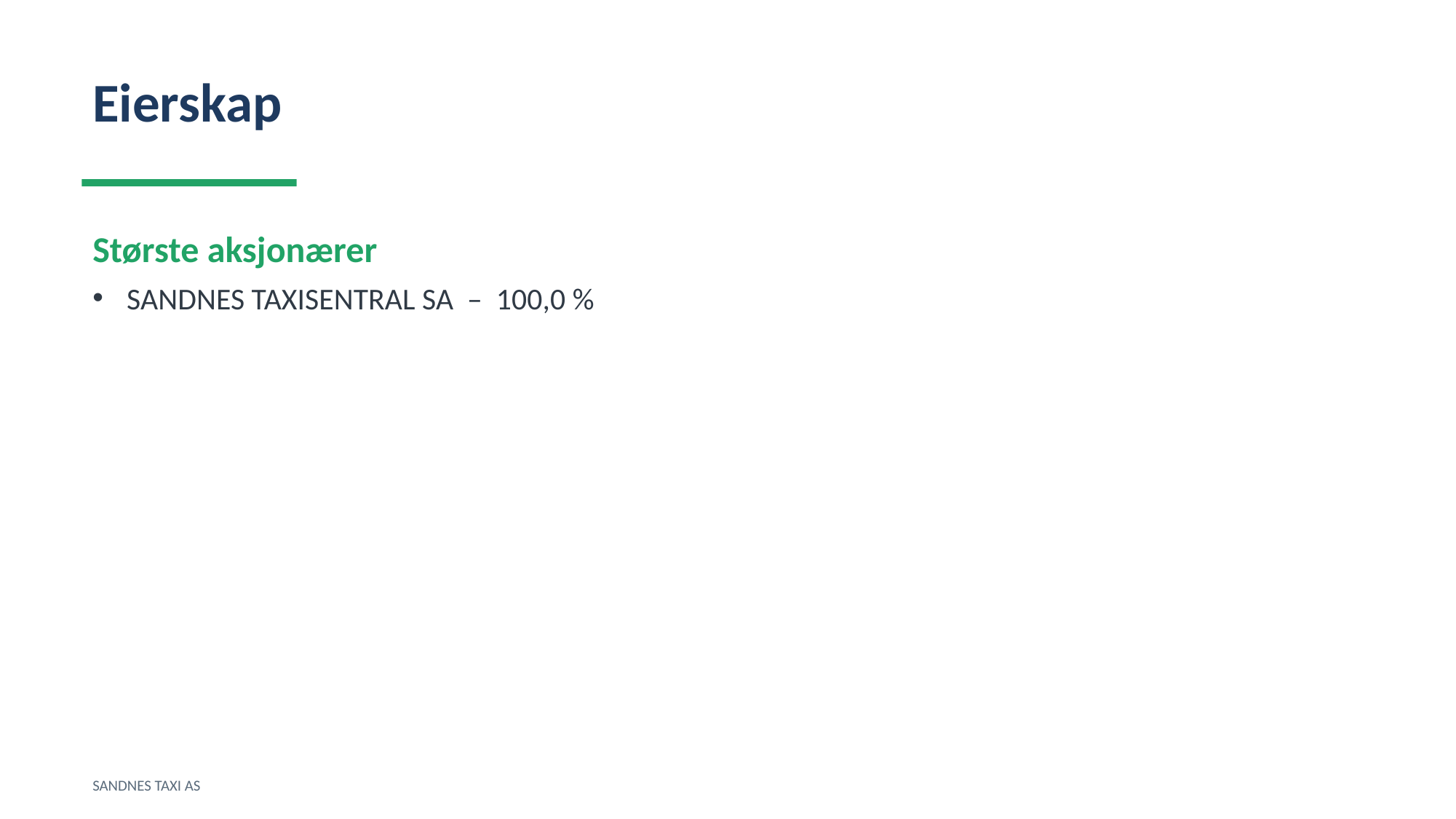

Eierskap

Største aksjonærer
SANDNES TAXISENTRAL SA  –  100,0 %
SANDNES TAXI AS